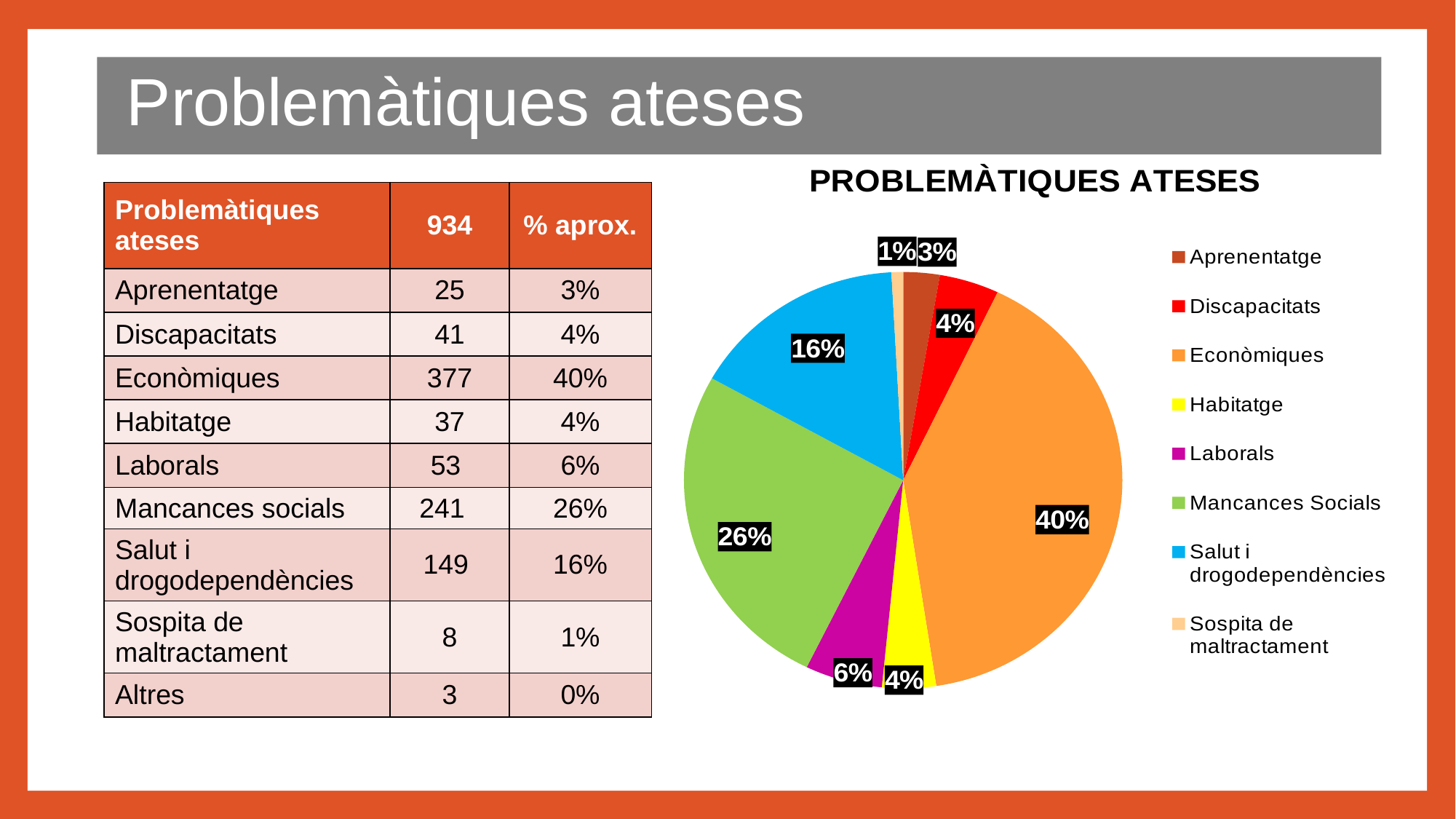

Problemàtiques ateses

### Chart:

| Category | PROBLEMÀTIQUES ATESES |
|---|---|
| Aprenentatge | 25.0 |
| Discapacitats | 41.0 |
| Econòmiques | 377.0 |
| Habitatge | 37.0 |
| Laborals | 53.0 |
| Mancances Socials | 241.0 |
| Salut i drogodependències | 149.0 |
| Sospita de maltractament | 8.0 |
| Problemàtiques ateses | 934 | % aprox. |
| --- | --- | --- |
| Aprenentatge | 25 | 3% |
| Discapacitats | 41 | 4% |
| Econòmiques | 377 | 40% |
| Habitatge | 37 | 4% |
| Laborals | 53 | 6% |
| Mancances socials | 241 | 26% |
| Salut i drogodependències | 149 | 16% |
| Sospita de maltractament | 8 | 1% |
| Altres | 3 | 0% |